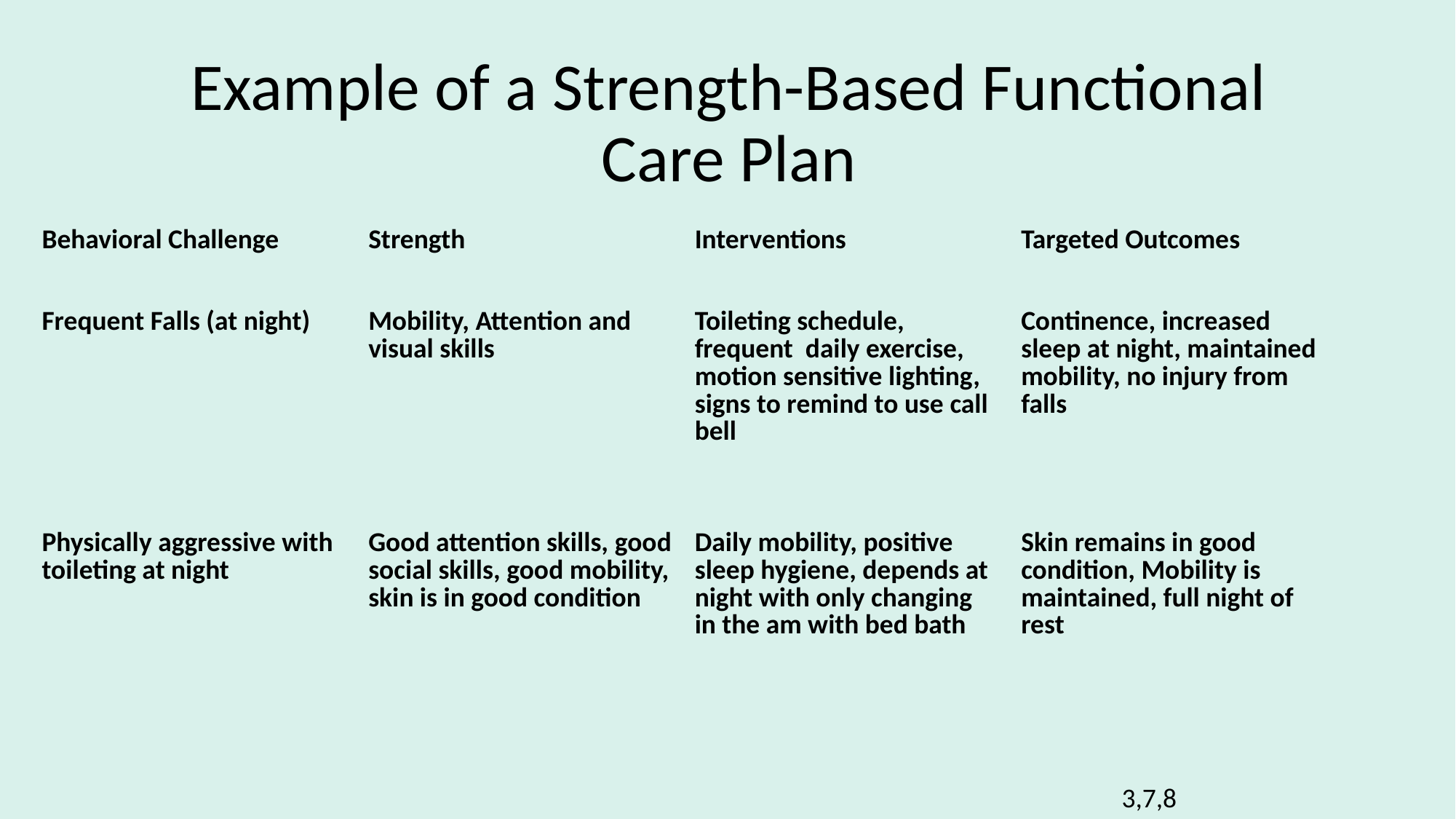

# Example of a Strength-Based Functional Care Plan
| Behavioral Challenge | Strength | Interventions | Targeted Outcomes |
| --- | --- | --- | --- |
| Frequent Falls (at night) | Mobility, Attention and visual skills | Toileting schedule, frequent daily exercise, motion sensitive lighting, signs to remind to use call bell | Continence, increased sleep at night, maintained mobility, no injury from falls |
| Physically aggressive with toileting at night | Good attention skills, good social skills, good mobility, skin is in good condition | Daily mobility, positive sleep hygiene, depends at night with only changing in the am with bed bath | Skin remains in good condition, Mobility is maintained, full night of rest |

3,7,8